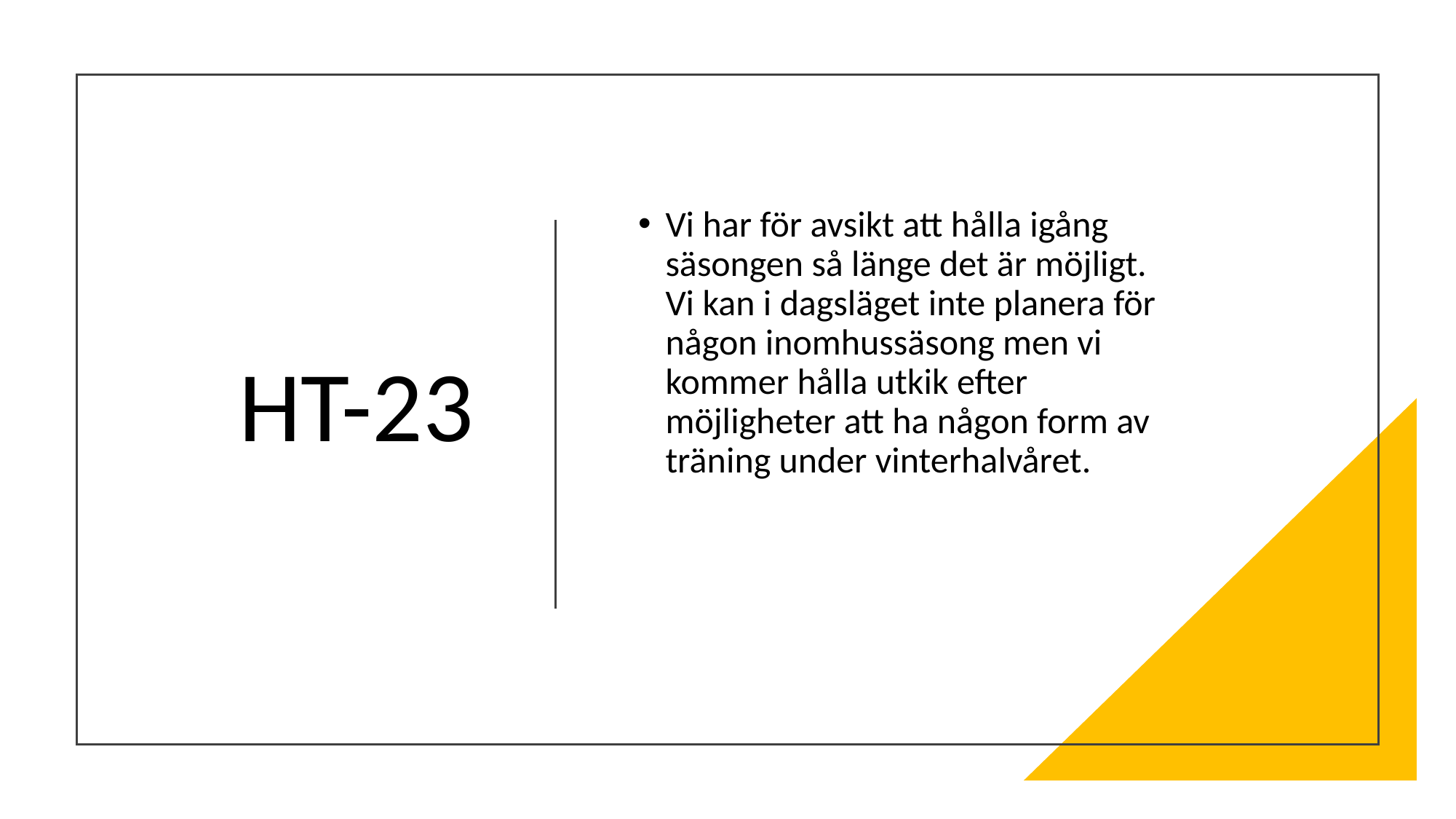

# HT-23
Vi har för avsikt att hålla igång säsongen så länge det är möjligt. Vi kan i dagsläget inte planera för någon inomhussäsong men vi kommer hålla utkik efter möjligheter att ha någon form av träning under vinterhalvåret.